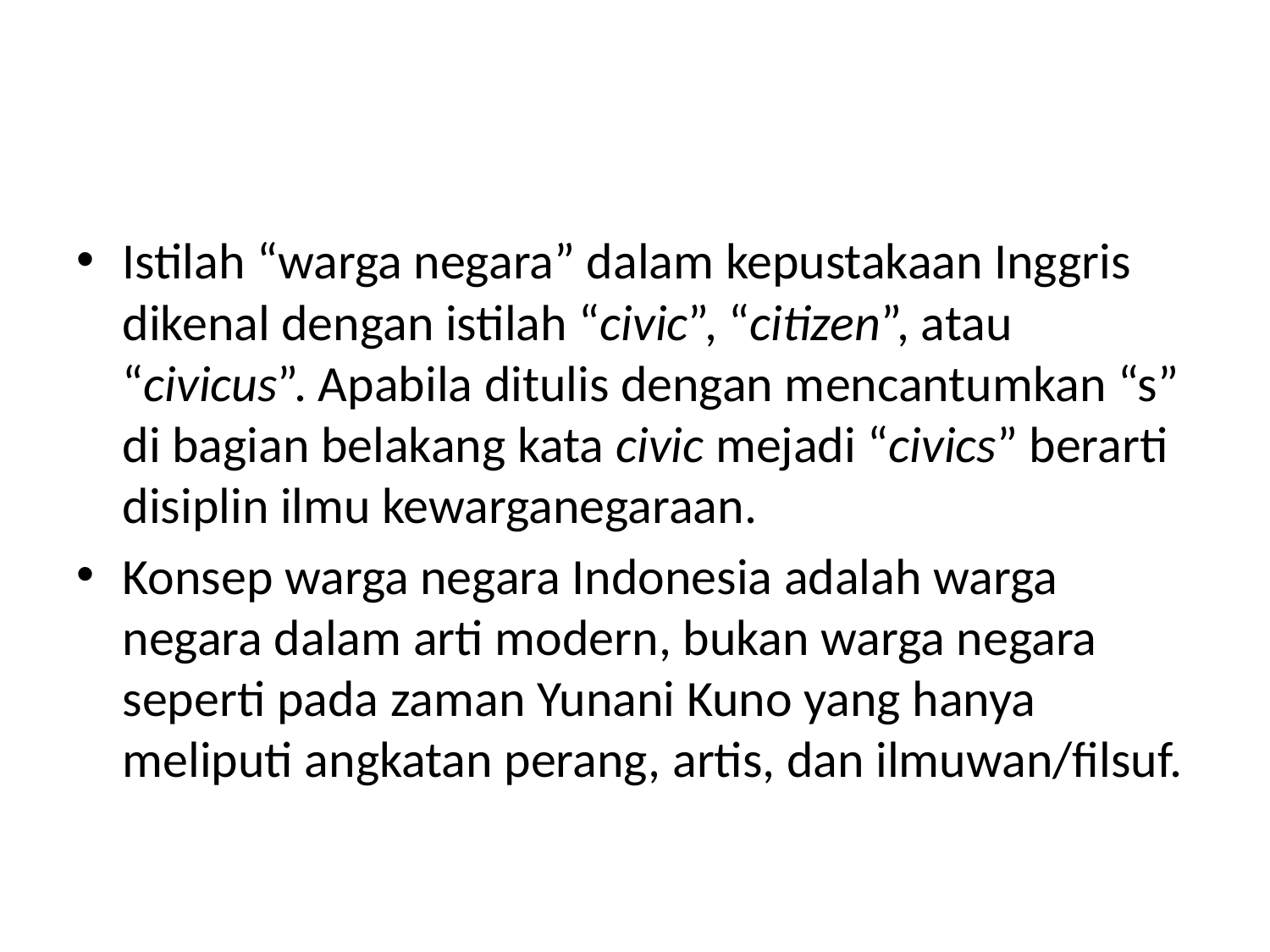

#
Istilah “warga negara” dalam kepustakaan Inggris dikenal dengan istilah “civic”, “citizen”, atau “civicus”. Apabila ditulis dengan mencantumkan “s” di bagian belakang kata civic mejadi “civics” berarti disiplin ilmu kewarganegaraan.
Konsep warga negara Indonesia adalah warga negara dalam arti modern, bukan warga negara seperti pada zaman Yunani Kuno yang hanya meliputi angkatan perang, artis, dan ilmuwan/filsuf.